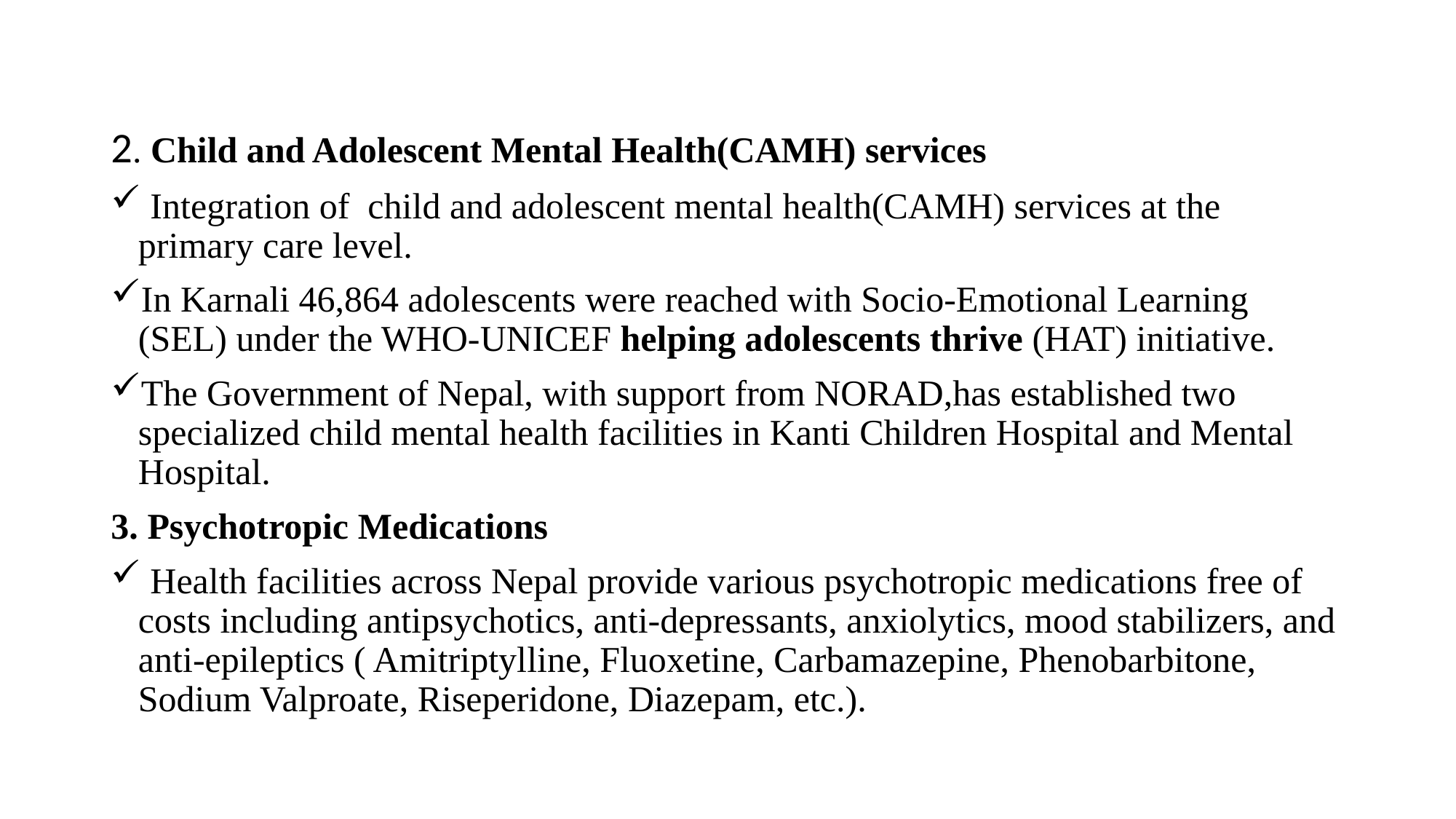

2. Child and Adolescent Mental Health(CAMH) services
 Integration of  child and adolescent mental health(CAMH) services at the primary care level.
In Karnali 46,864 adolescents were reached with Socio-Emotional Learning (SEL) under the WHO-UNICEF helping adolescents thrive (HAT) initiative.
The Government of Nepal, with support from NORAD,has established two specialized child mental health facilities in Kanti Children Hospital and Mental Hospital.
3. Psychotropic Medications
 Health facilities across Nepal provide various psychotropic medications free of costs including antipsychotics, anti-depressants, anxiolytics, mood stabilizers, and anti-epileptics ( Amitriptylline, Fluoxetine, Carbamazepine, Phenobarbitone, Sodium Valproate, Riseperidone, Diazepam, etc.).